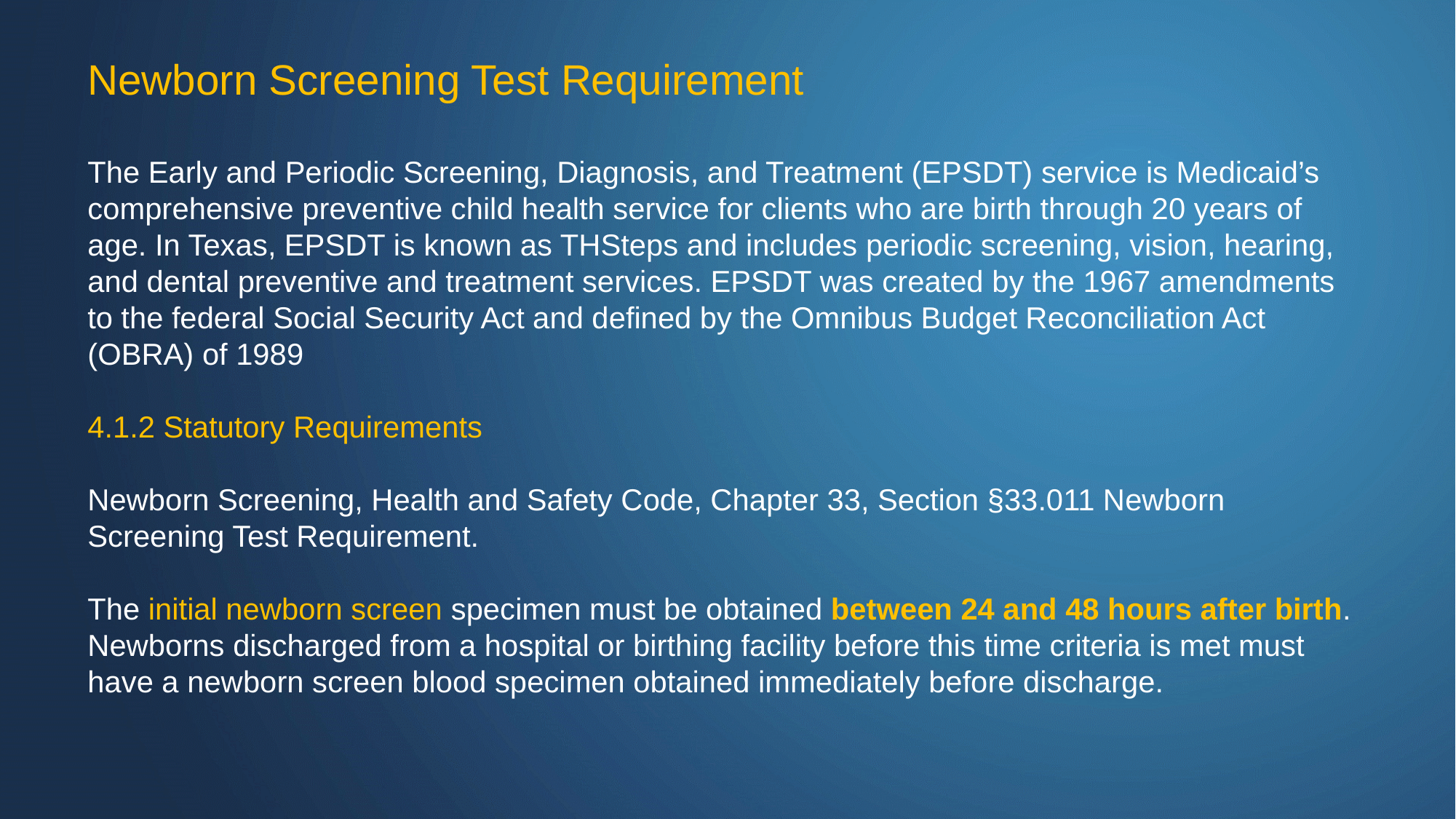

Newborn Screening Test Requirement

The Early and Periodic Screening, Diagnosis, and Treatment (EPSDT) service is Medicaid’s comprehensive preventive child health service for clients who are birth through 20 years of age. In Texas, EPSDT is known as THSteps and includes periodic screening, vision, hearing, and dental preventive and treatment services. EPSDT was created by the 1967 amendments to the federal Social Security Act and defined by the Omnibus Budget Reconciliation Act (OBRA) of 1989

4.1.2 Statutory Requirements

Newborn Screening, Health and Safety Code, Chapter 33, Section §33.011 Newborn Screening Test Requirement.

The initial newborn screen specimen must be obtained between 24 and 48 hours after birth. Newborns discharged from a hospital or birthing facility before this time criteria is met must have a newborn screen blood specimen obtained immediately before discharge.